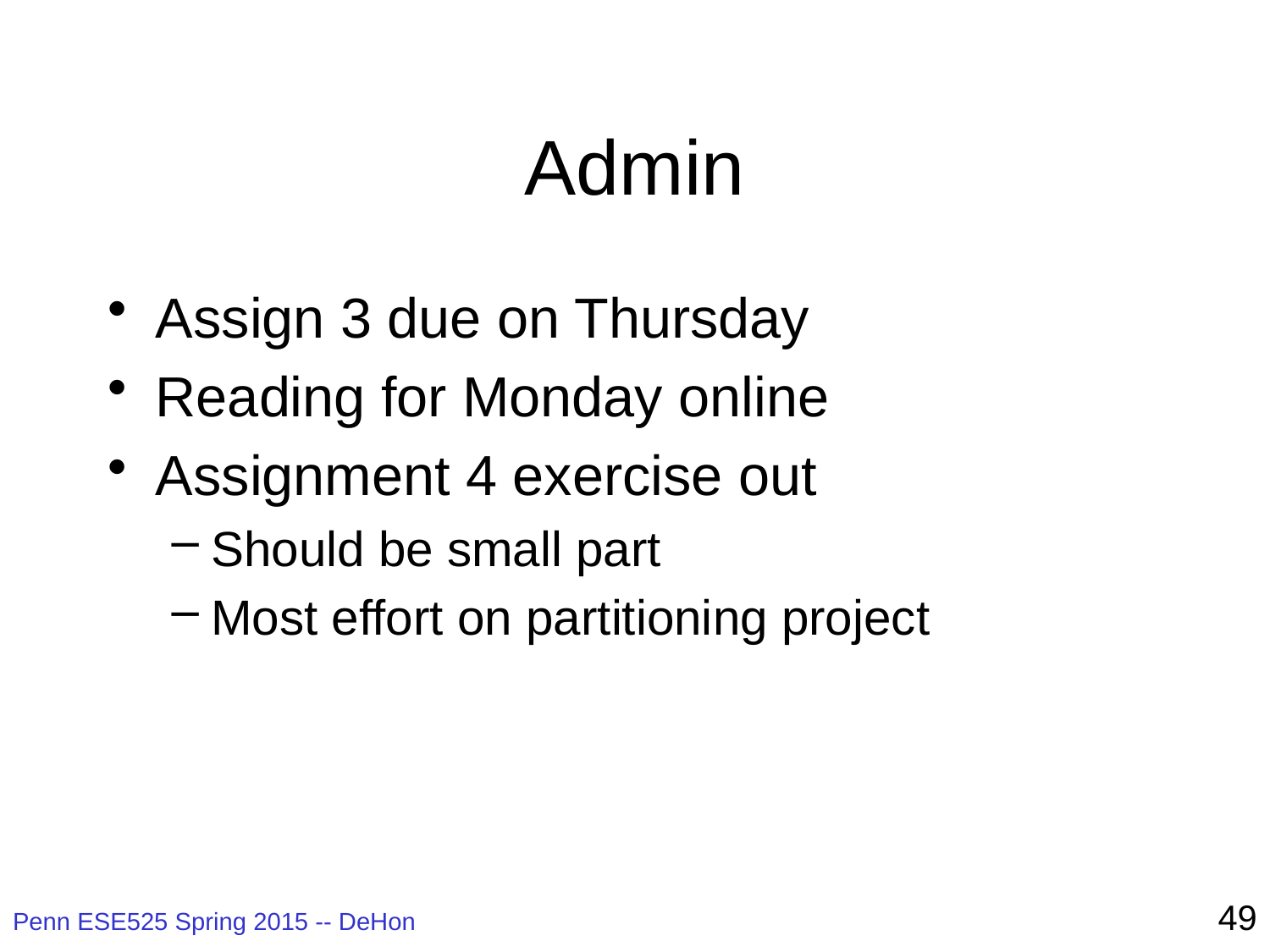

# Admin
Assign 3 due on Thursday
Reading for Monday online
Assignment 4 exercise out
Should be small part
Most effort on partitioning project
49
Penn ESE525 Spring 2015 -- DeHon